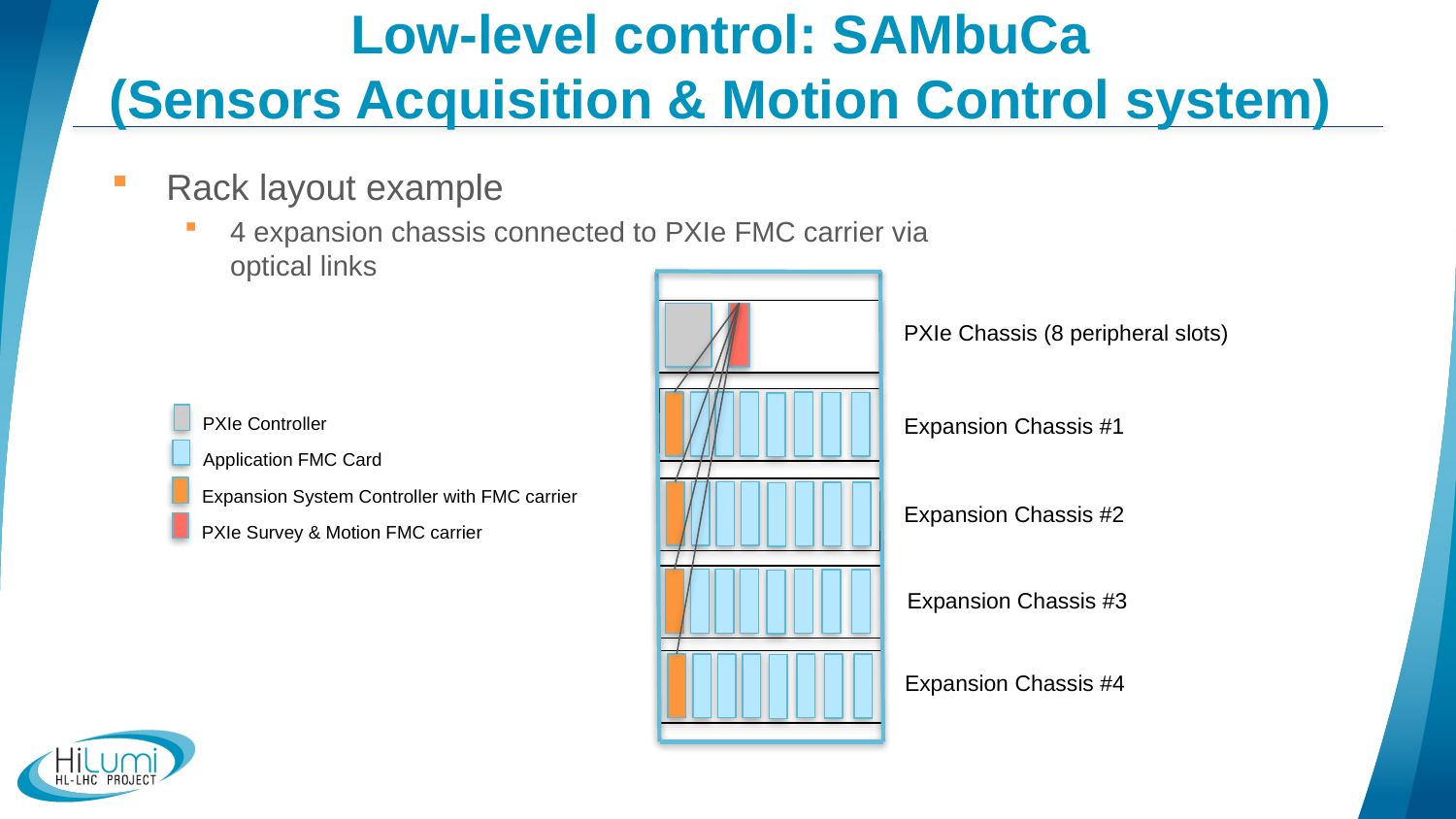

# Low-level control: SAMbuCa (Sensors Acquisition & Motion Control system)
Rack layout example
4 expansion chassis connected to PXIe FMC carrier via optical links

PXIe Chassis (8 peripheral slots)

Expansion Chassis #1

PXIe Controller

Application FMC Card

Expansion System Controller with FMC carrier

PXIe Survey & Motion FMC carrier

Expansion Chassis #2

Expansion Chassis #3

Expansion Chassis #4